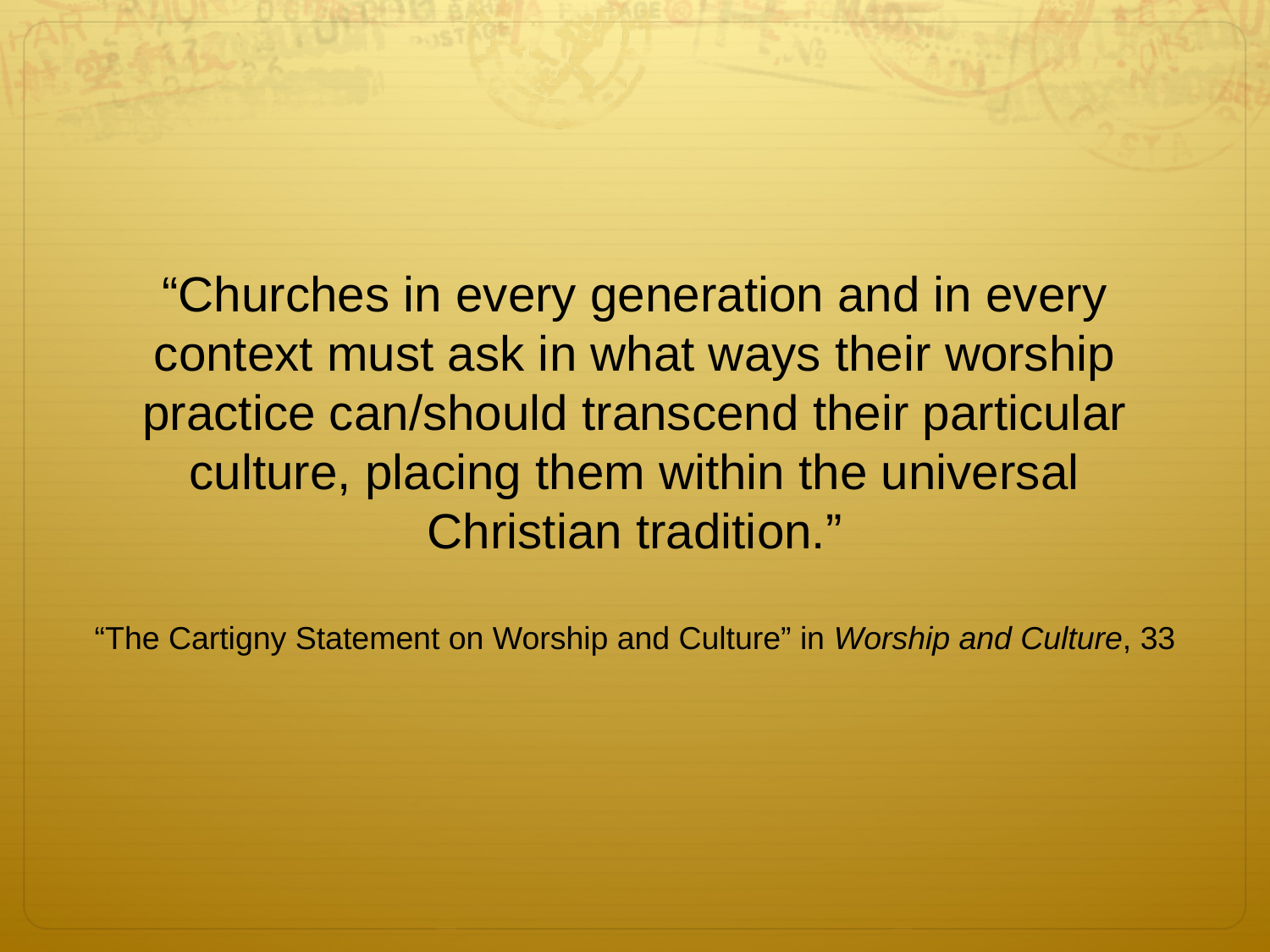

“Churches in every generation and in every context must ask in what ways their worship practice can/should transcend their particular culture, placing them within the universal Christian tradition.”

“The Cartigny Statement on Worship and Culture” in Worship and Culture, 33